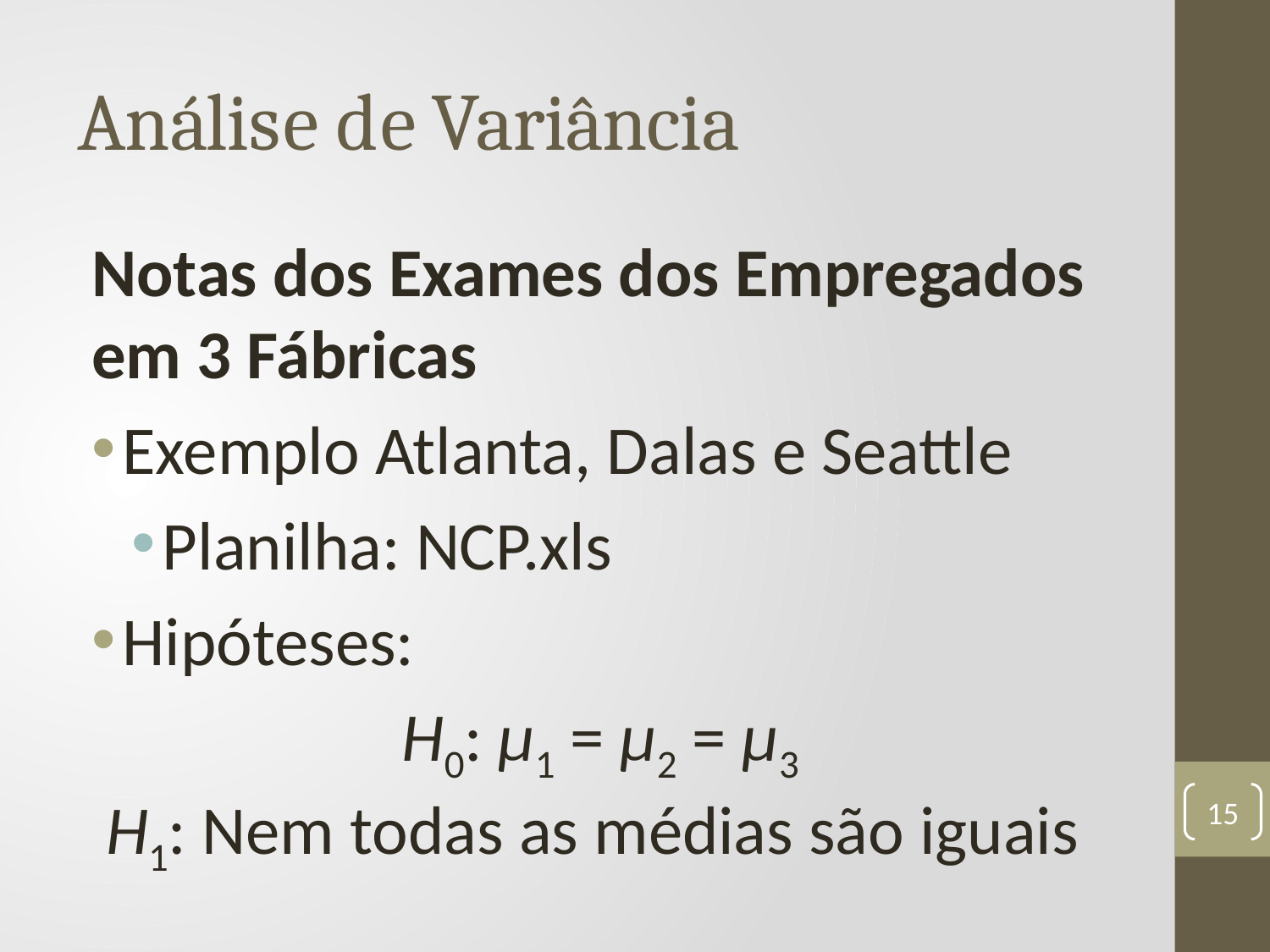

# Análise de Variância
Notas dos Exames dos Empregados em 3 Fábricas
Exemplo Atlanta, Dalas e Seattle
Planilha: NCP.xls
Hipóteses:
H0: µ1 = µ2 = µ3
H1: Nem todas as médias são iguais

15